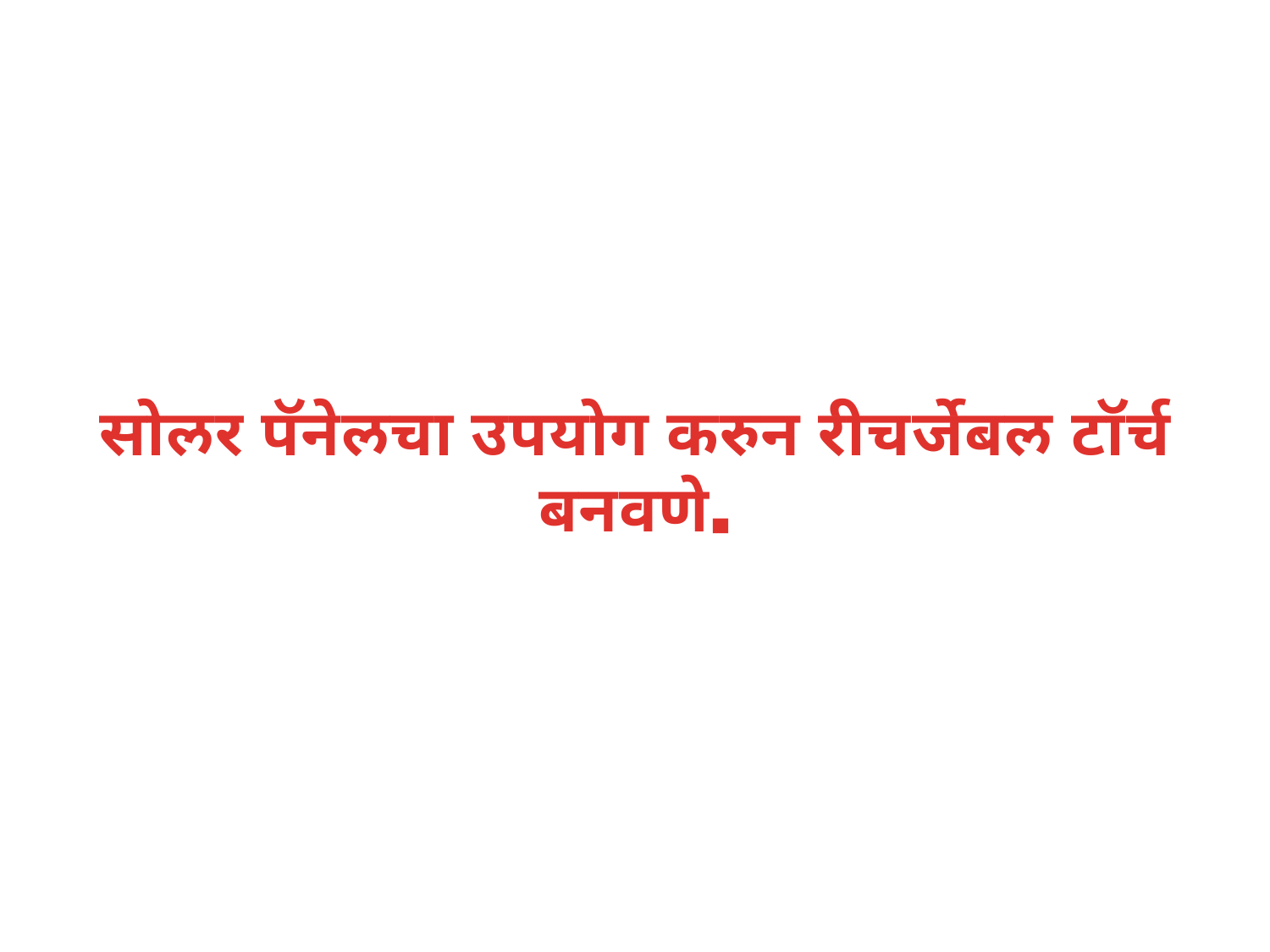

# सोलर पॅनेलचा उपयोग करुन रीचर्जेबल टॉर्च बनवणे.